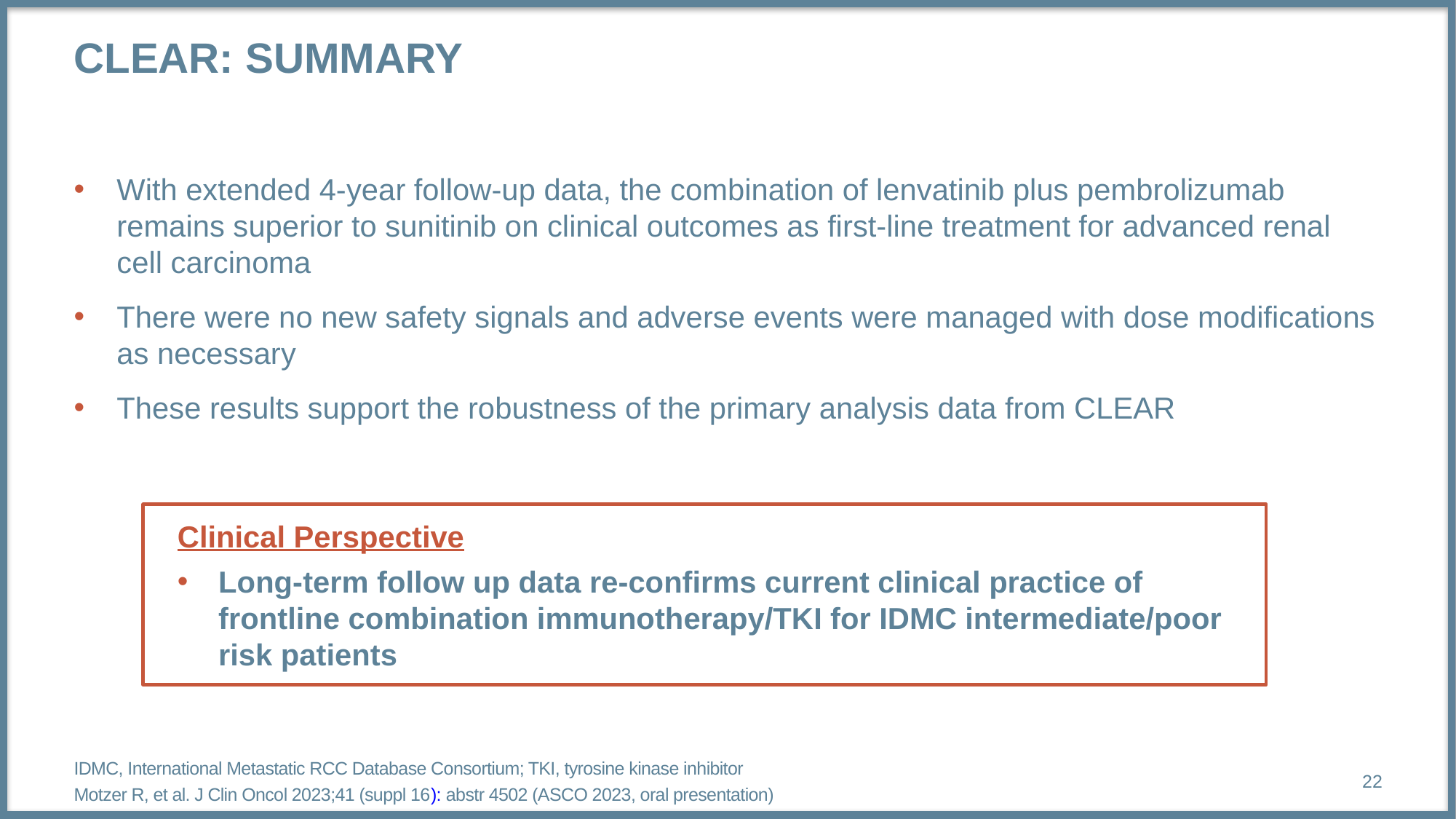

# clear: summary
With extended 4-year follow-up data, the combination of lenvatinib plus pembrolizumab remains superior to sunitinib on clinical outcomes as first-line treatment for advanced renal cell carcinoma
There were no new safety signals and adverse events were managed with dose modifications as necessary
These results support the robustness of the primary analysis data from CLEAR

Clinical Perspective
Long-term follow up data re-confirms current clinical practice of frontline combination immunotherapy/TKI for IDMC intermediate/poor risk patients
IDMC, International Metastatic RCC Database Consortium; TKI, tyrosine kinase inhibitor
Motzer R, et al. J Clin Oncol 2023;41 (suppl 16): abstr 4502 (ASCO 2023, oral presentation)
22